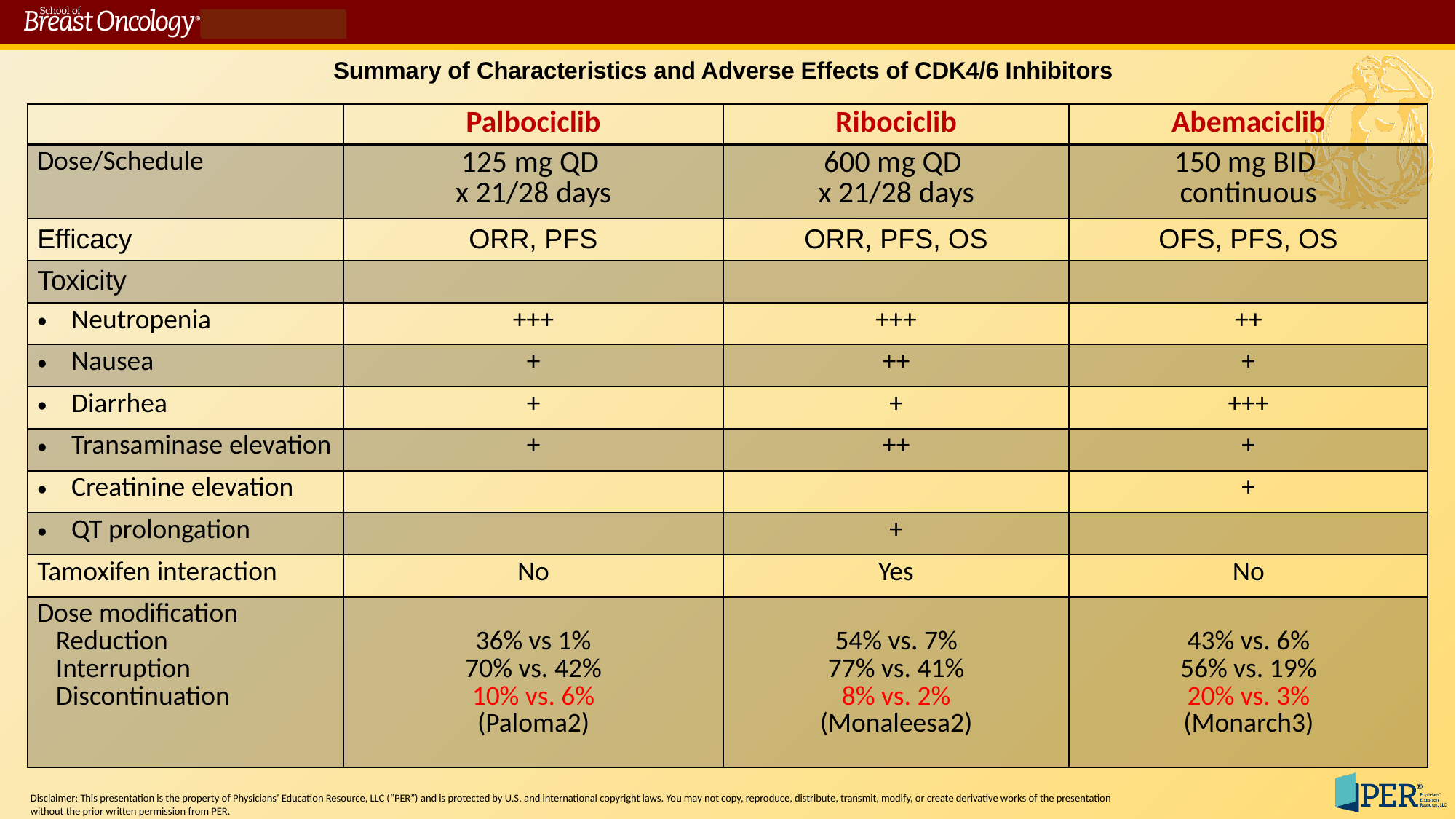

# Summary of Characteristics and Adverse Effects of CDK4/6 Inhibitors
|  | Palbociclib | Ribociclib | Abemaciclib |
| --- | --- | --- | --- |
| Dose/Schedule | 125 mg QD x 21/28 days | 600 mg QD x 21/28 days | 150 mg BID continuous |
| Efficacy | ORR, PFS | ORR, PFS, OS | OFS, PFS, OS |
| Toxicity |  |  |  |
| Neutropenia | +++ | +++ | ++ |
| Nausea | + | ++ | + |
| Diarrhea | + | + | +++ |
| Transaminase elevation | + | ++ | + |
| Creatinine elevation |  |  | + |
| QT prolongation |  | + |  |
| Tamoxifen interaction | No | Yes | No |
| Dose modification Reduction Interruption Discontinuation | 36% vs 1% 70% vs. 42% 10% vs. 6% (Paloma2) | 54% vs. 7% 77% vs. 41% 8% vs. 2% (Monaleesa2) | 43% vs. 6% 56% vs. 19% 20% vs. 3% (Monarch3) |